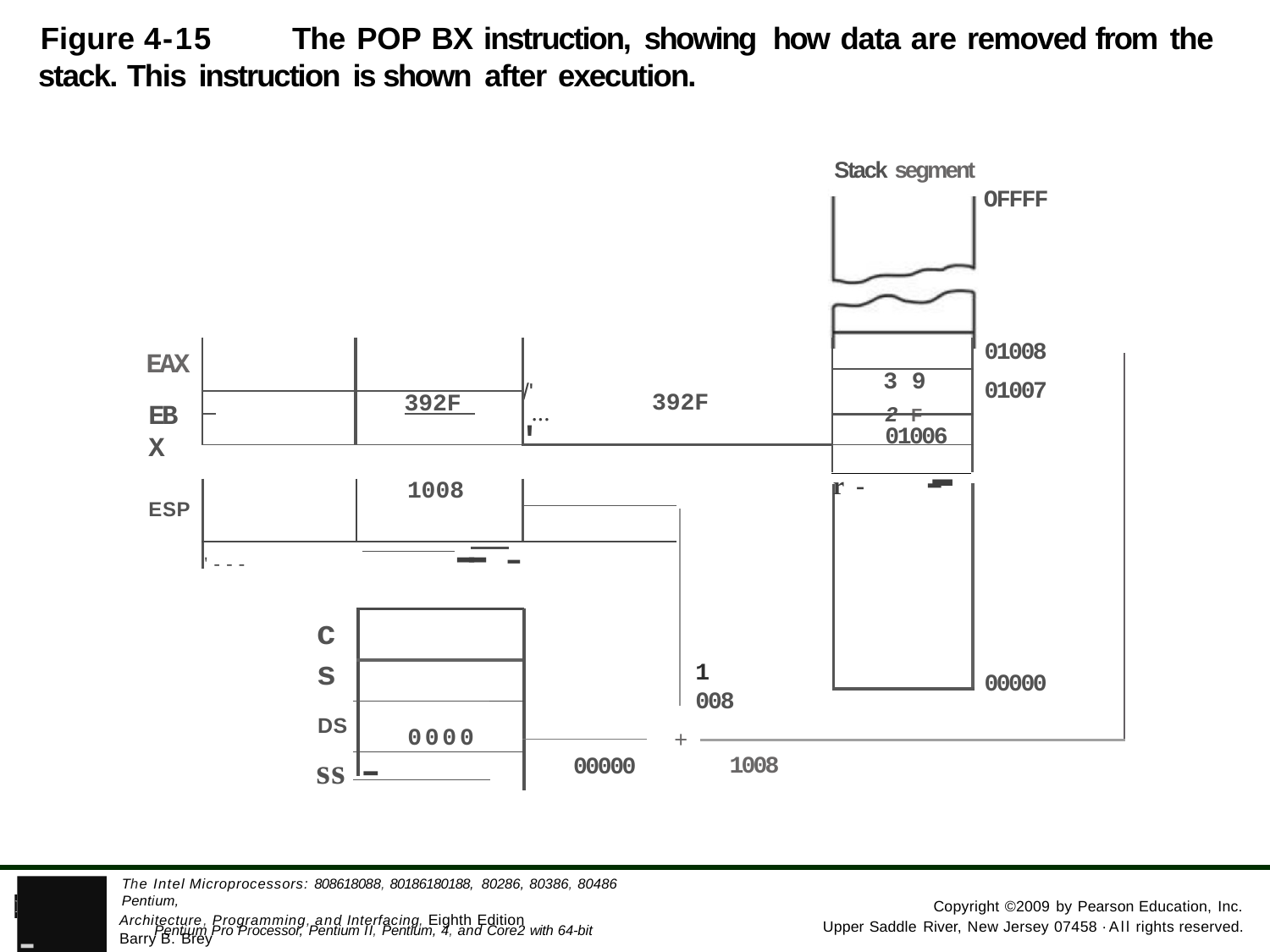

Figure 4-15	The POP BX instruction, showing  how data are removed from the stack. This instruction is shown after execution.

Stack segment
OFFFF

01008
|  |  |  |  |
| --- | --- | --- | --- |
|  |  |  | 3 9 |
|  | 392F | /' 392F ... |  |
|  |  |  |  |
|  |  |  |  |
EAX

EBX

01007
2 F	01006
-
'
-
r-

|  | 1008 |  |
| --- | --- | --- |
|  |  |  |
|  |  |  |

--	-
ESP

'---

cs

DS

ss
1 008

00000

0000
+
-

1008
00000

- Pentium Pro Processor, Pentium II, Pentium, 4, and Core2 with 64-bit Extensions

The Intel Microprocessors: 808618088, 80186180188,  80286, 80386, 80486 Pentium,

PEARSON
Copyright ©2009 by Pearson Education, Inc.
Architecture, Programming, and Interfacing, Eighth Edition Barry B. Brey
Upper Saddle River, New Jersey 07458 ·All rights reserved.